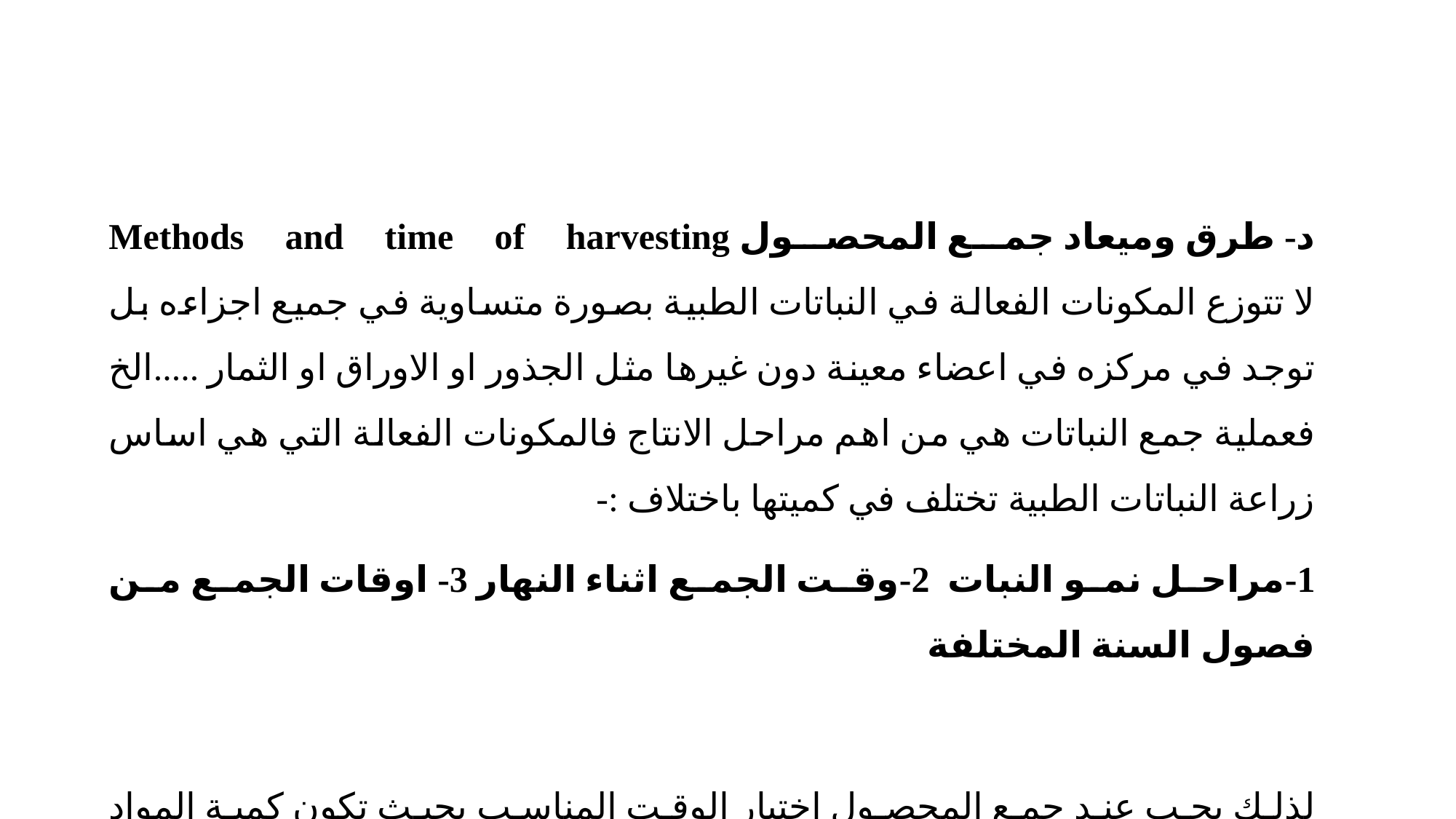

د- طرق وميعاد جمع المحصول Methods and time of harvesting
لا تتوزع المكونات الفعالة في النباتات الطبية بصورة متساوية في جميع اجزاءه بل توجد في مركزه في اعضاء معينة دون غيرها مثل الجذور او الاوراق او الثمار .....الخ فعملية جمع النباتات هي من اهم مراحل الانتاج فالمكونات الفعالة التي هي اساس زراعة النباتات الطبية تختلف في كميتها باختلاف :-
1-مراحل نمو النبات  2-وقت الجمع اثناء النهار 3- اوقات الجمع من فصول السنة المختلفة

لذلك يجب عند جمع المحصول اختبار الوقت المناسب بحيث تكون كمية المواد الفعالة فيه اكبر ما يمكن .